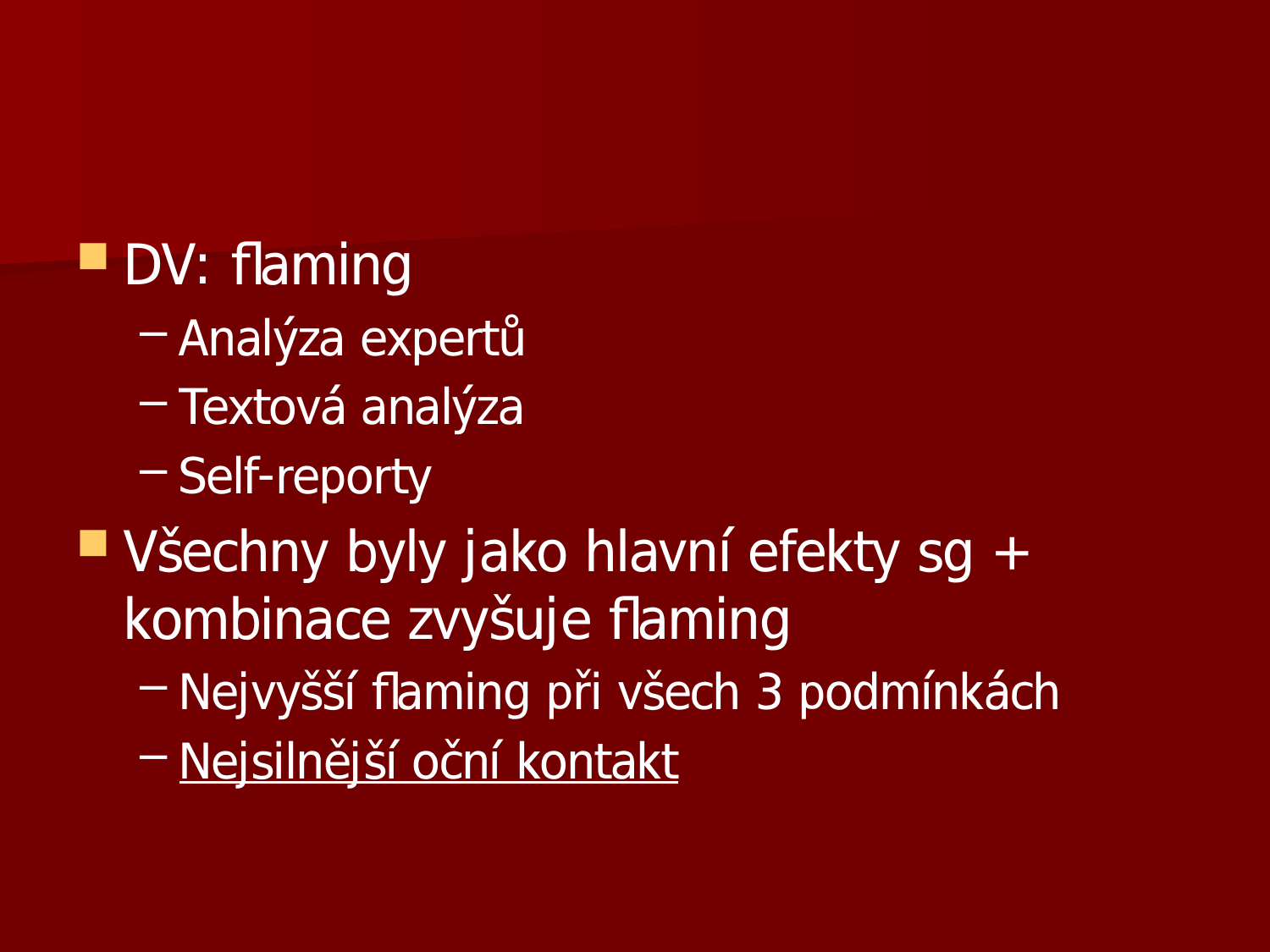

#
DV: flaming
Analýza expertů
Textová analýza
Self-reporty
Všechny byly jako hlavní efekty sg + kombinace zvyšuje flaming
Nejvyšší flaming při všech 3 podmínkách
Nejsilnější oční kontakt